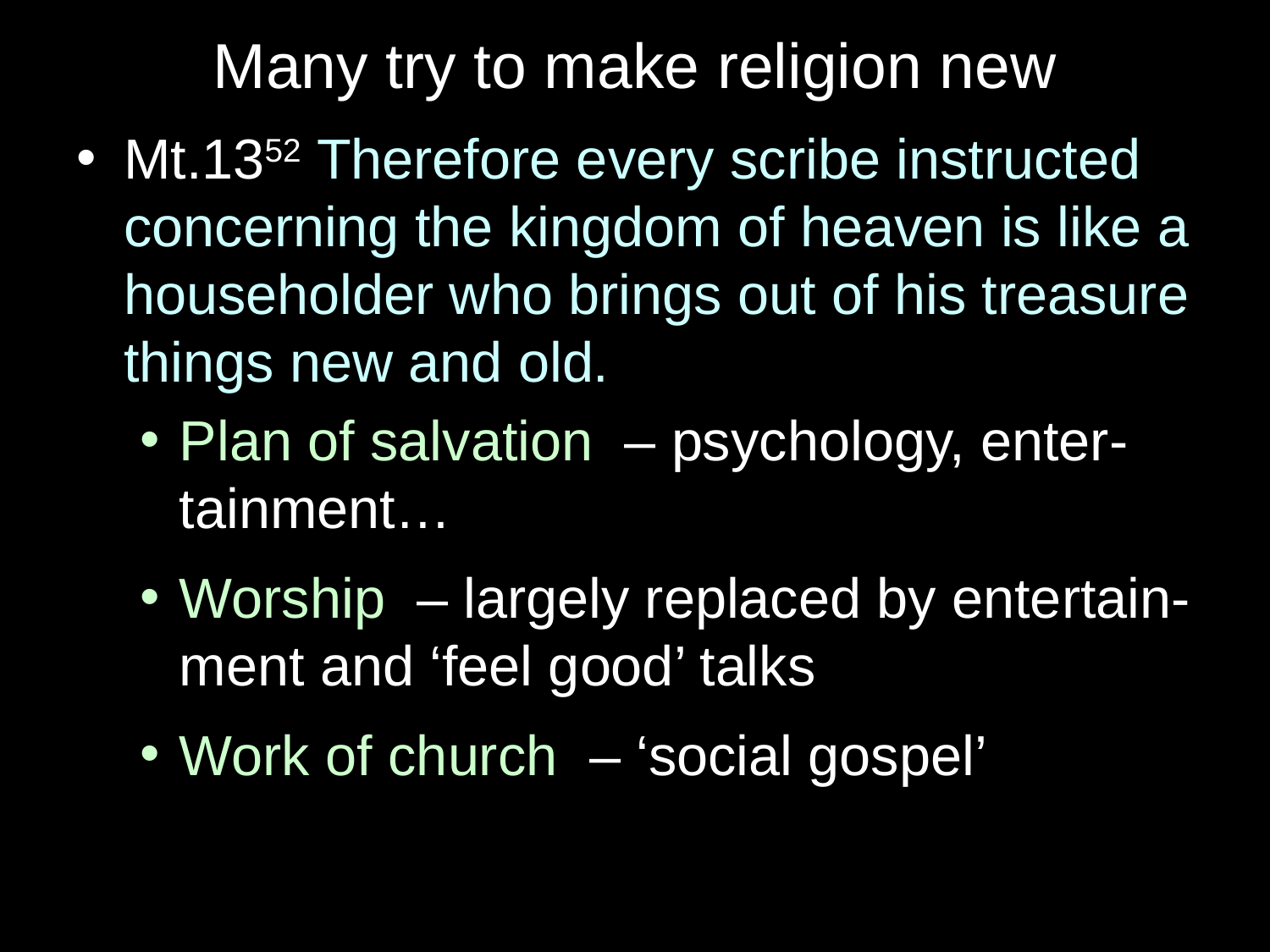

# Many try to make religion new
Mt.1352 Therefore every scribe instructed concerning the kingdom of heaven is like a householder who brings out of his treasure things new and old.
Plan of salvation  – psychology, enter-tainment…
Worship  – largely replaced by entertain-ment and ‘feel good’ talks
Work of church  – ‘social gospel’